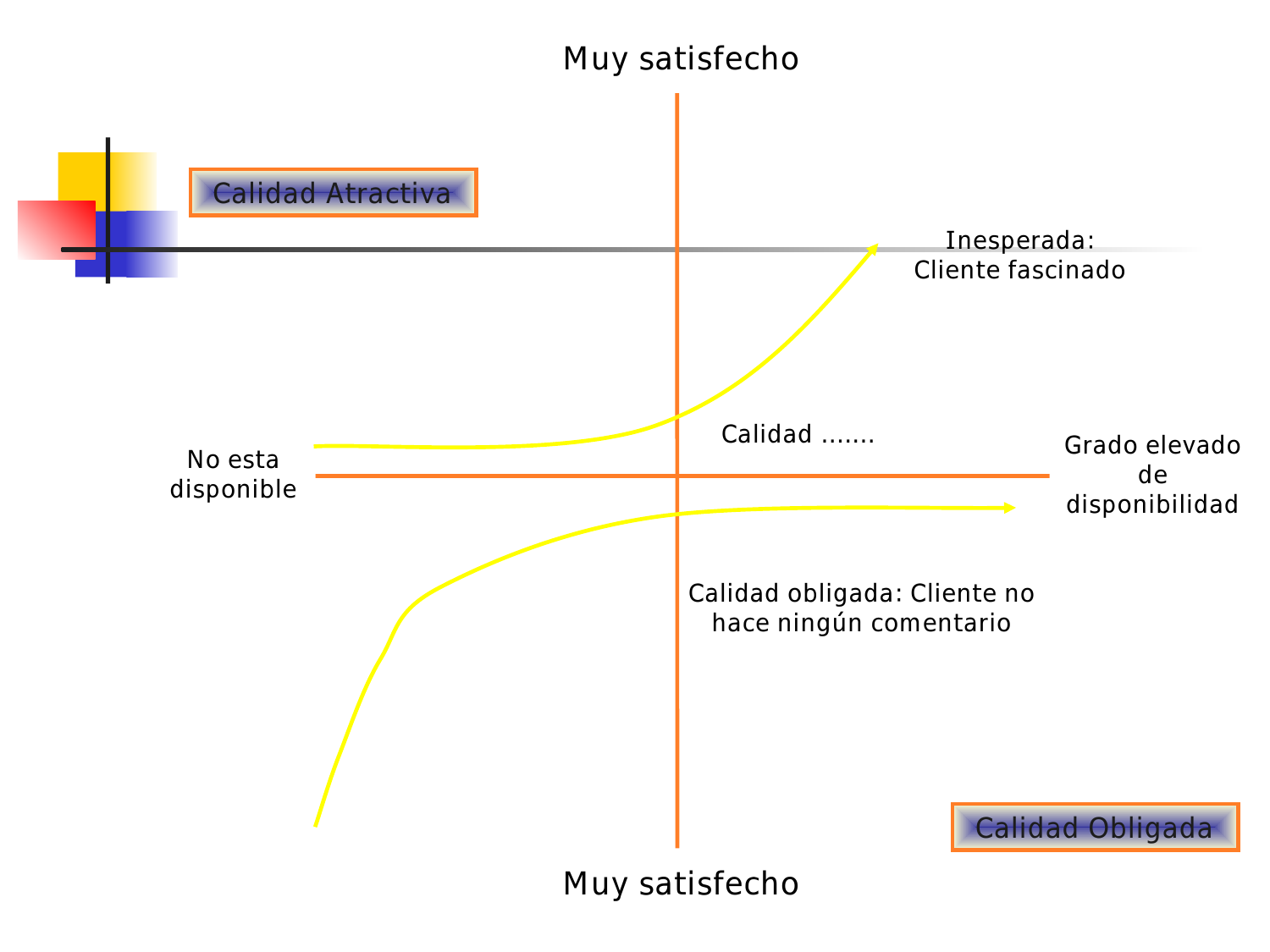

Muy satisfecho

Calidad Atractiva
Inesperada:
Cliente fascinado

Calidad .......
Grado elevado de disponibilidad
No esta
disponible

Calidad obligada: Cliente no hace ningún comentario
Calidad Obligada
Muy satisfecho